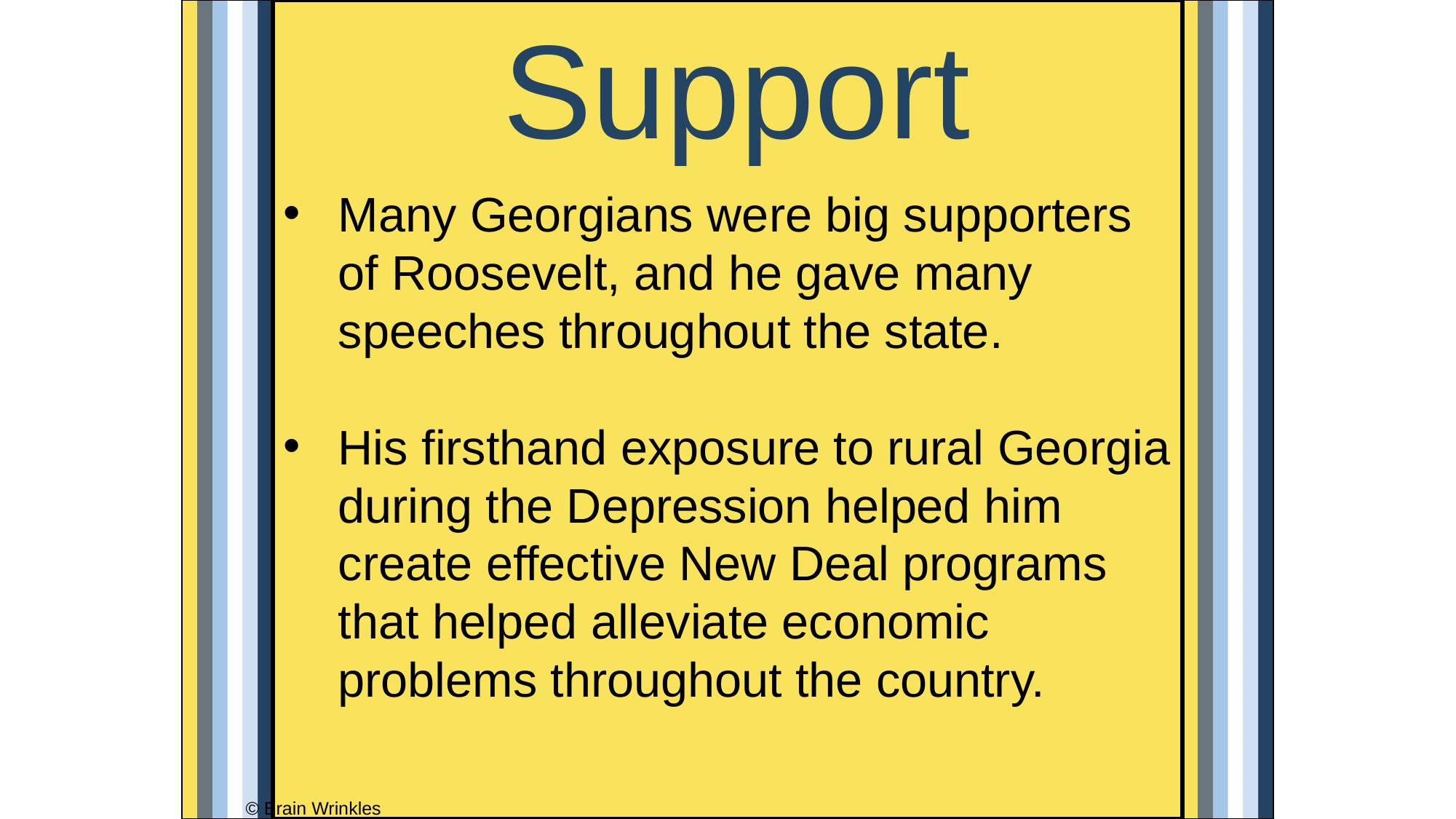

Support

Many Georgians were big supporters of Roosevelt, and he gave many speeches throughout the state.

His firsthand exposure to rural Georgia during the Depression helped him create effective New Deal programs that helped alleviate economic problems throughout the country.
© Brain Wrinkles